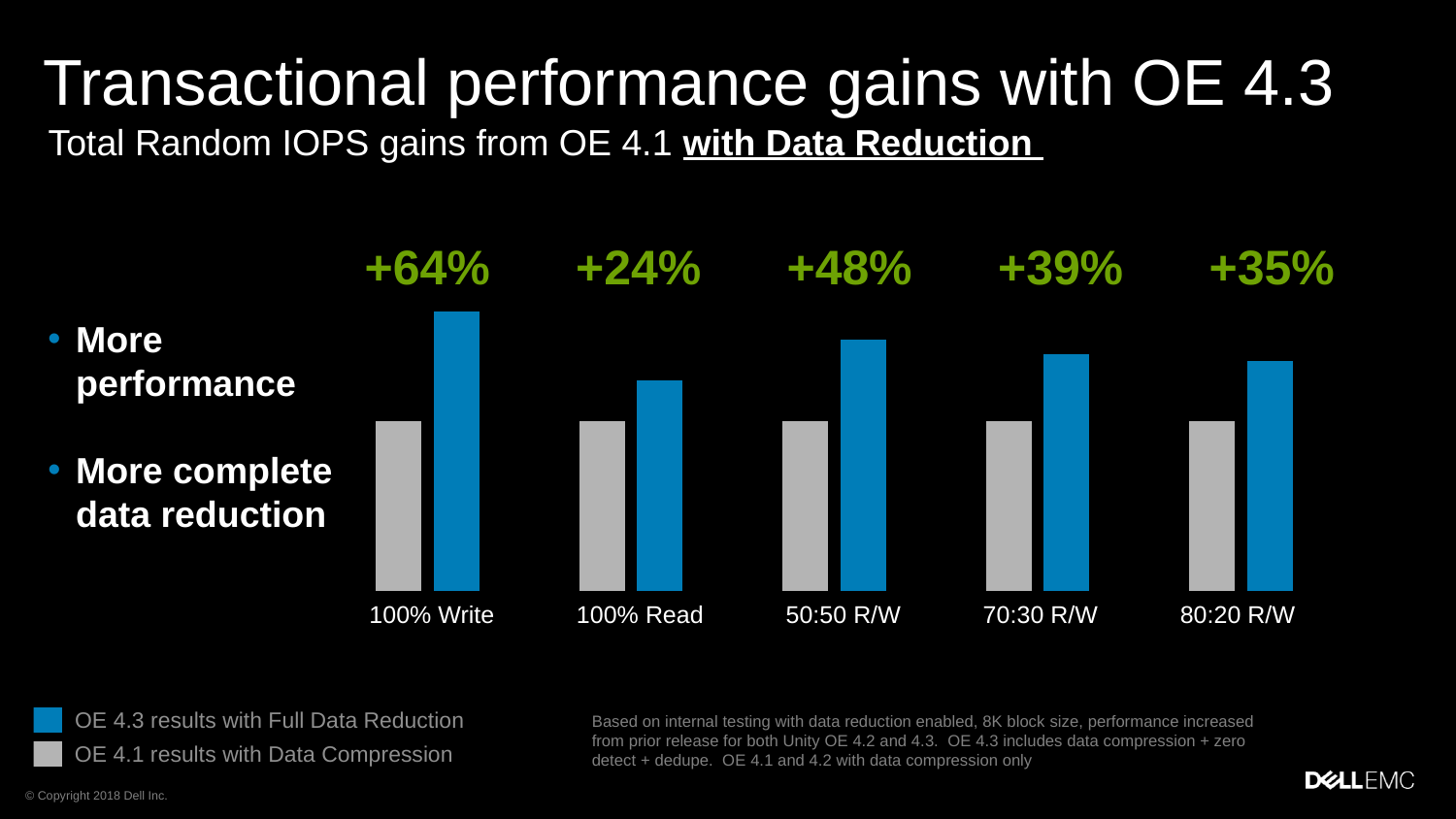

8K Random Write
# Transactional performance gains with OE 4.3
Total Random IOPS gains from OE 4.1 with Data Reduction

### Chart

| Category | Unity OE 4.1 * | Unity OE 4.3 * |
|---|---|---|
| 8K Random Write | 1.0 | 1.6435991713054032 |
| 8K Random Read | 1.0 | 1.2379278684193142 |
| 8K Random 50:50 | 1.0 | 1.4752518354106199 |
| 8K Random 70:30 | 1.0 | 1.3913096895732657 |
| 8K Random 80:20 | 1.0 | 1.354678333985139 |
+64%
+24%
+48%
+39%
+35%
More performance

More complete data reduction
100% Write
100% Read
50:50 R/W
70:30 R/W
80:20 R/W
OE 4.3 results with Full Data Reduction

OE 4.1 results with Data Compression

Based on internal testing with data reduction enabled, 8K block size, performance increased from prior release for both Unity OE 4.2 and 4.3.  OE 4.3 includes data compression + zero detect + dedupe.  OE 4.1 and 4.2 with data compression only